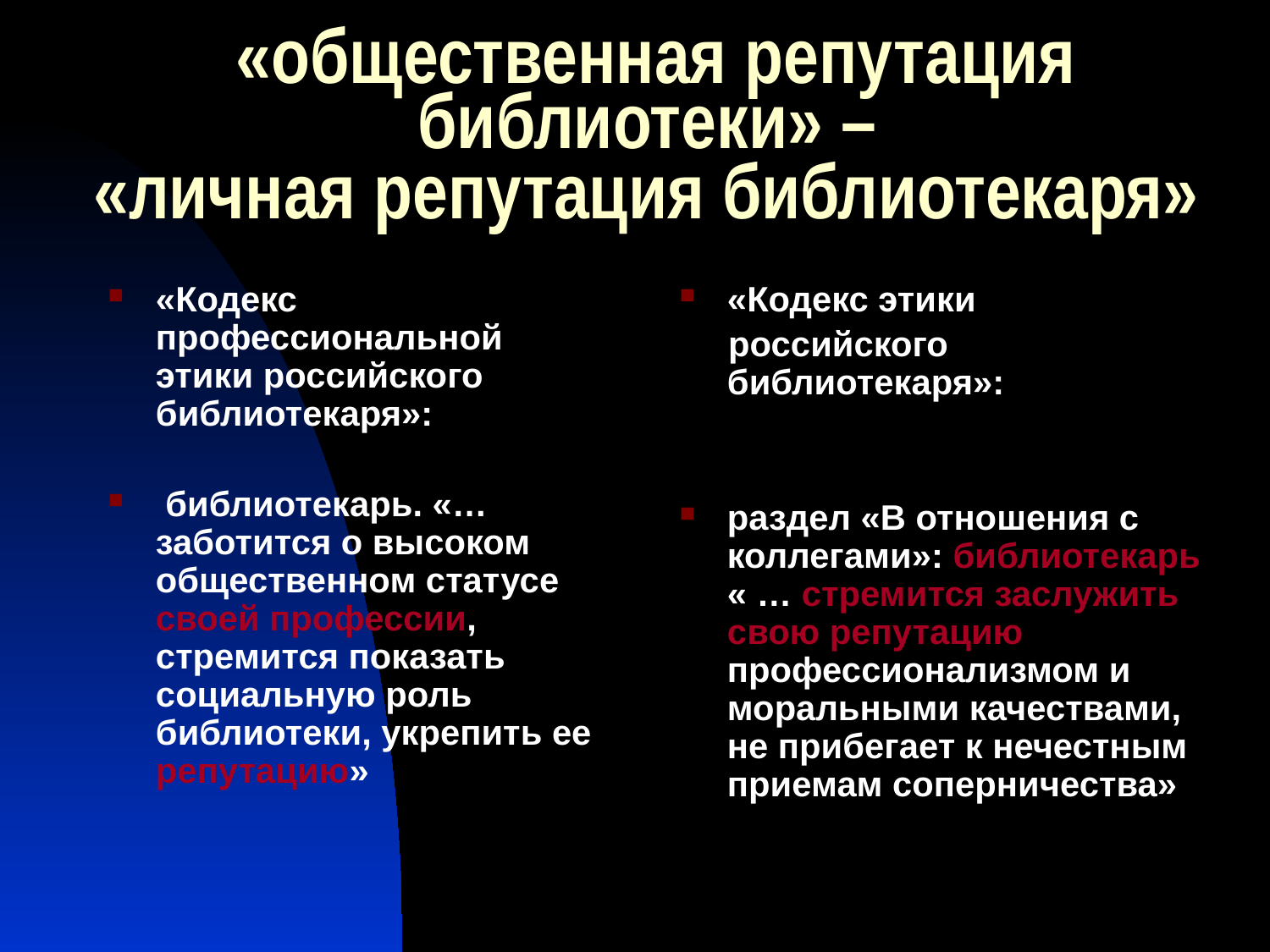

# «общественная репутация библиотеки» – «личная репутация библиотекаря»
«Кодекс профессиональной этики российского библиотекаря»:

 библиотекарь. «…заботится о высоком общественном статусе своей профессии, стремится показать социальную роль библиотеки, укрепить ее репутацию»
«Кодекс этики
     российского библиотекаря»:

раздел «В отношения с коллегами»: библиотекарь « … стремится заслужить свою репутацию профессионализмом и моральными качествами, не прибегает к нечестным приемам соперничества»